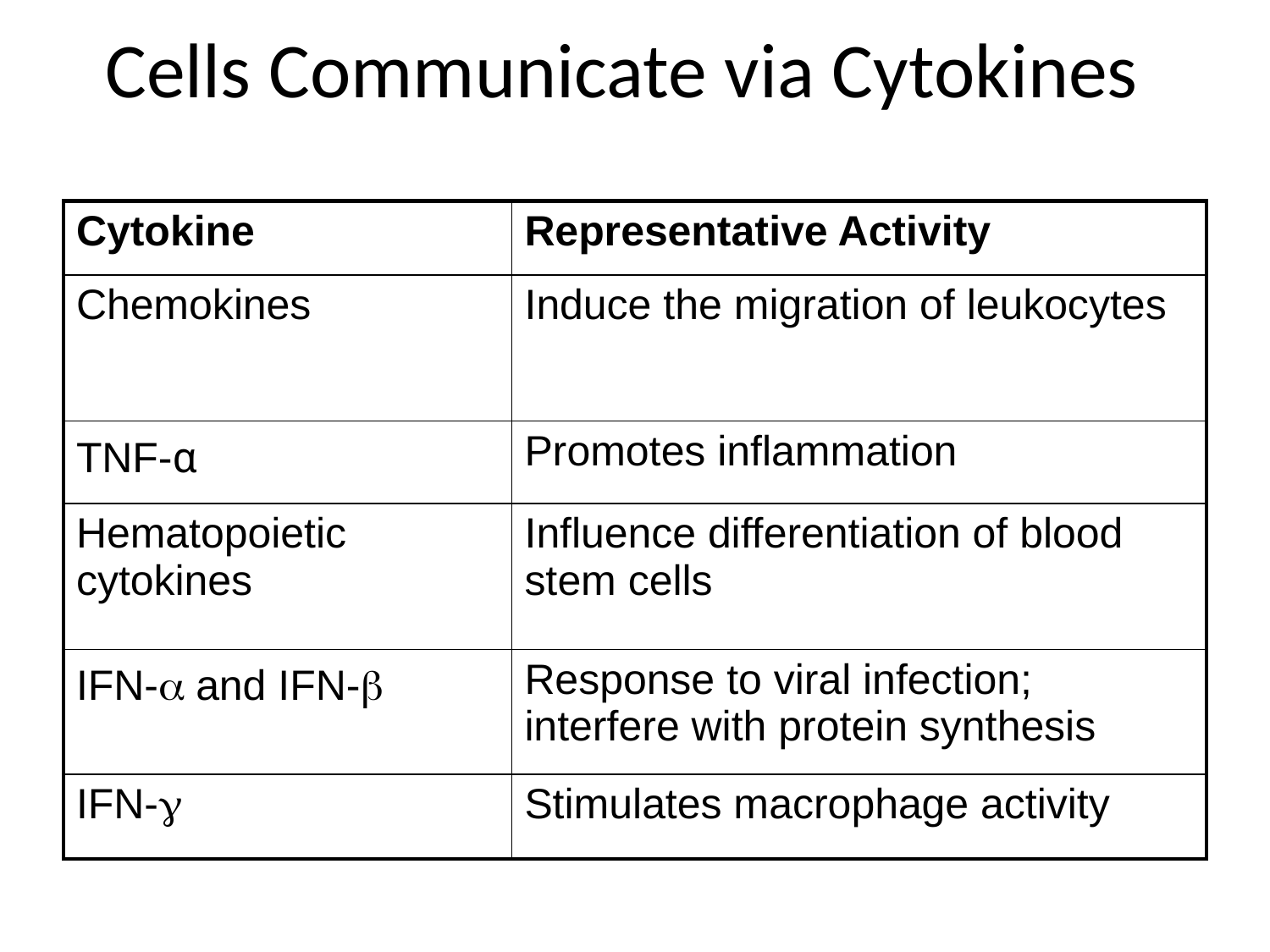

# Cells Communicate via Cytokines
| Cytokine | Representative Activity |
| --- | --- |
| Chemokines | Induce the migration of leukocytes |
| TNF-α | Promotes inflammation |
| Hematopoietic cytokines | Influence differentiation of blood stem cells |
| IFN-α and IFN-β | Response to viral infection; interfere with protein synthesis |
| IFN-γ | Stimulates macrophage activity |